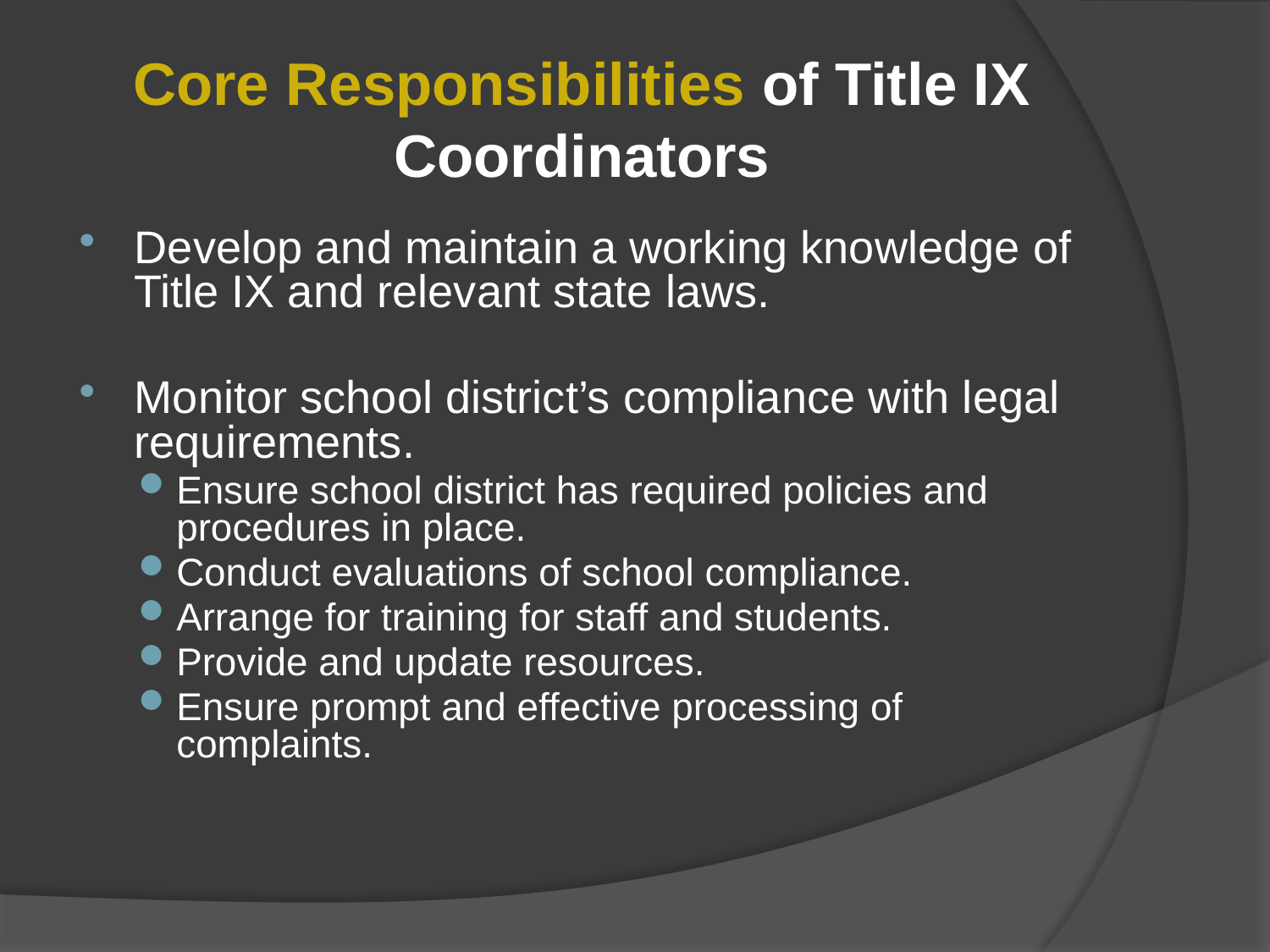

# Core Responsibilities of Title IX Coordinators
Develop and maintain a working knowledge of Title IX and relevant state laws.

Monitor school district’s compliance with legal requirements.
Ensure school district has required policies and procedures in place.
Conduct evaluations of school compliance.
Arrange for training for staff and students.
Provide and update resources.
Ensure prompt and effective processing of complaints.